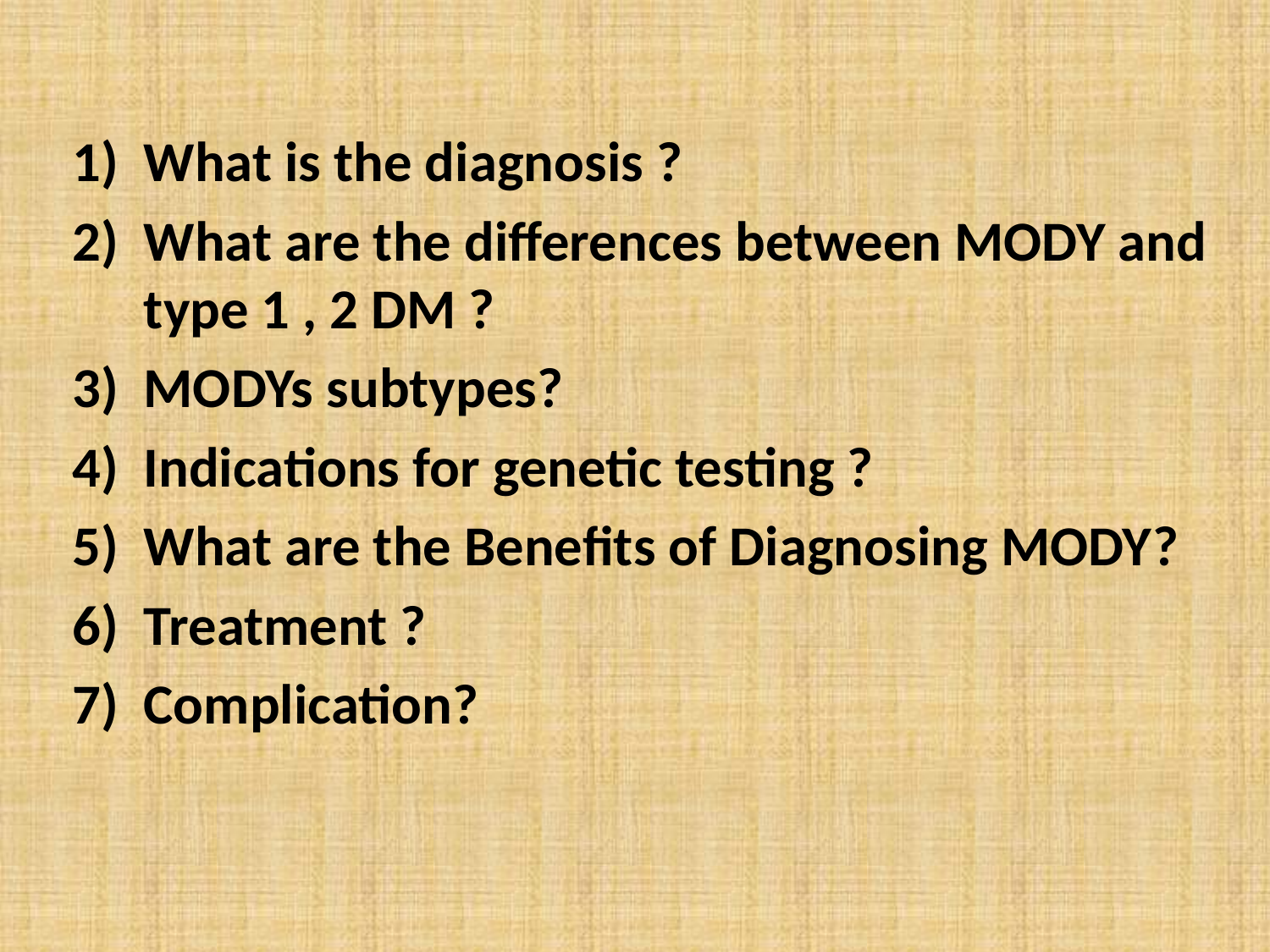

What is the diagnosis ?
What are the differences between MODY and type 1 , 2 DM ?
MODYs subtypes?
Indications for genetic testing ?
What are the Benefits of Diagnosing MODY?
Treatment ?
Complication?